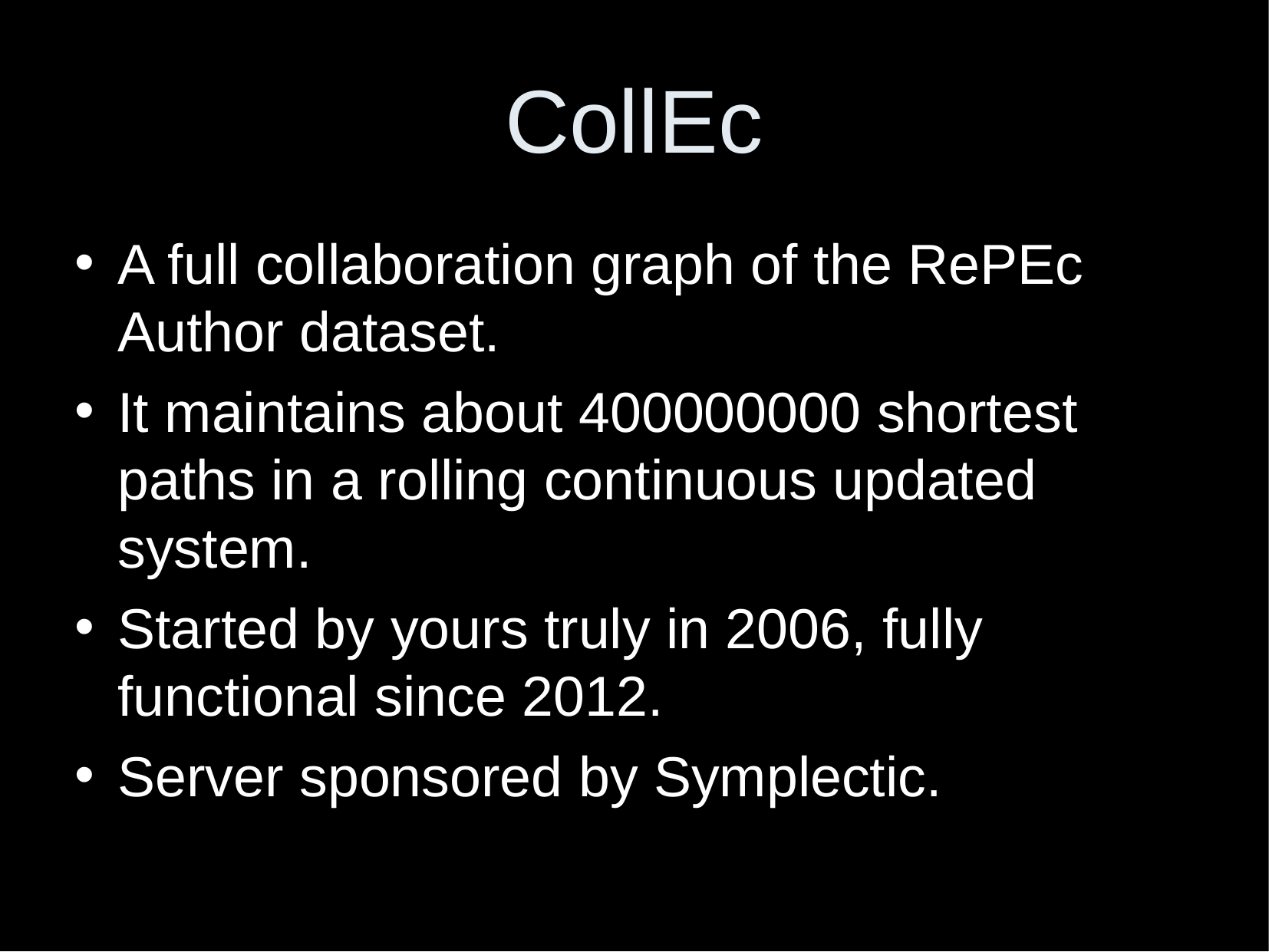

CollEc
A full collaboration graph of the RePEc Author dataset.
It maintains about 400000000 shortest paths in a rolling continuous updated system.
Started by yours truly in 2006, fully functional since 2012.
Server sponsored by Symplectic.